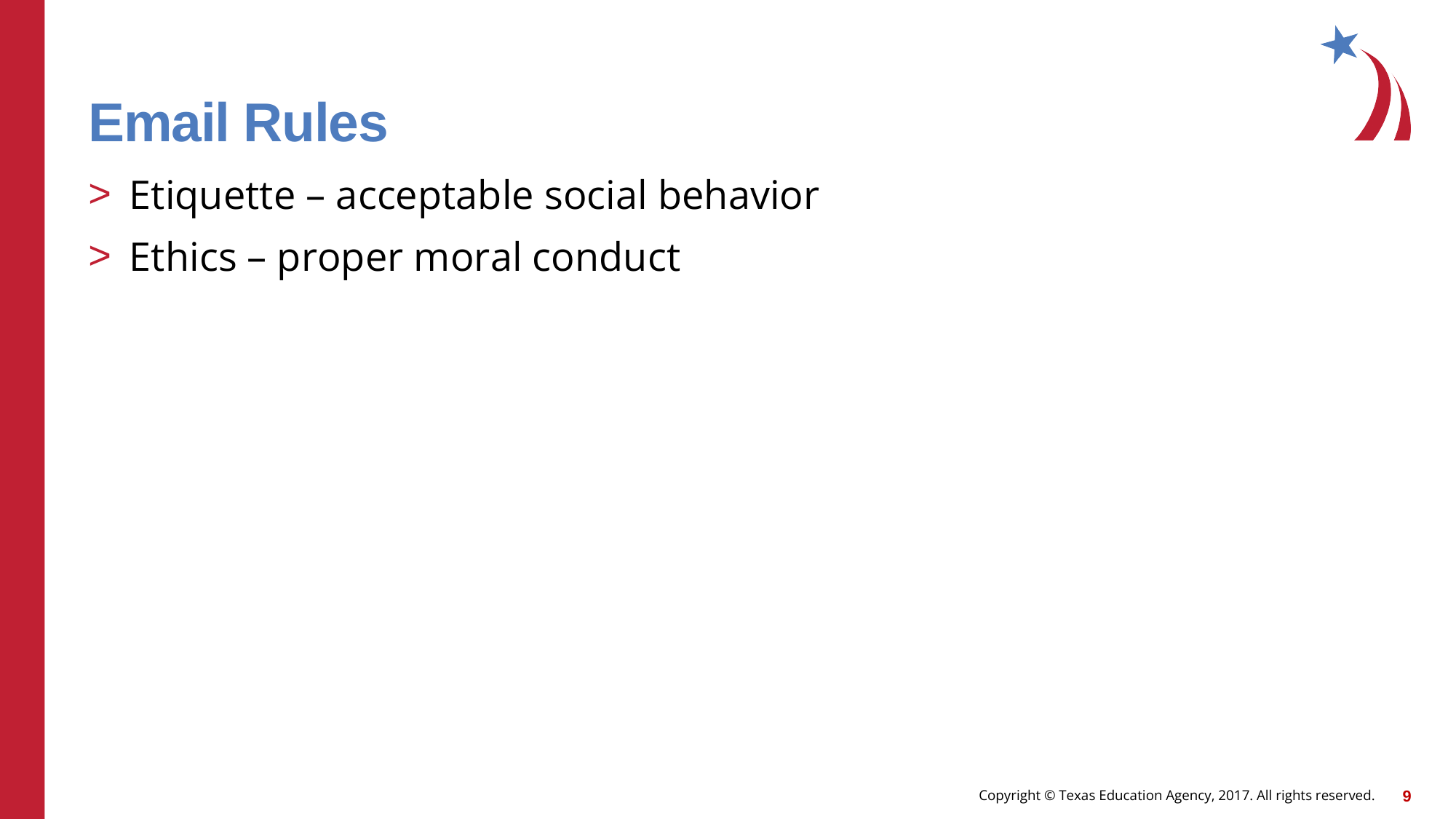

# Email Rules
Etiquette – acceptable social behavior
Ethics – proper moral conduct